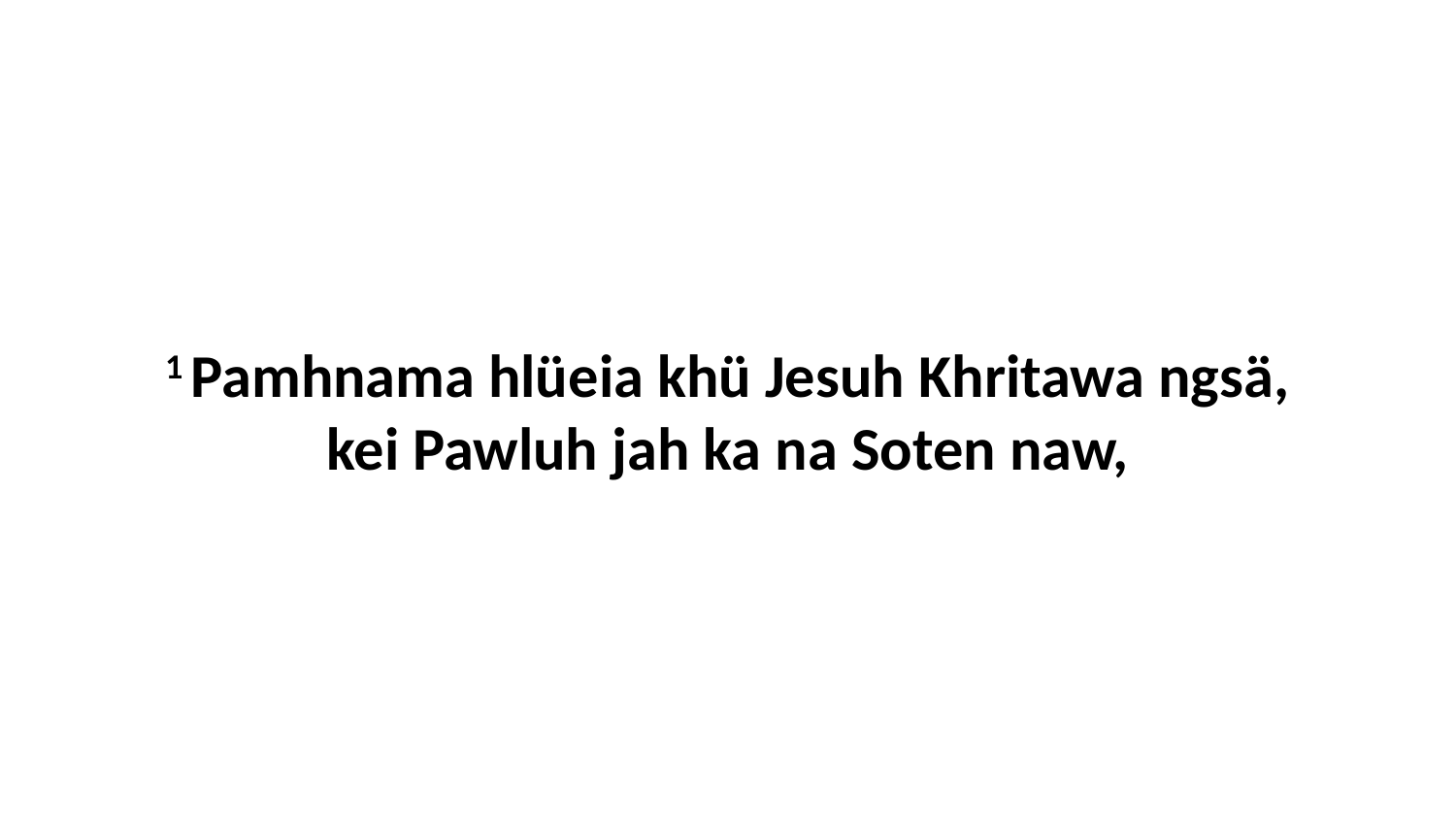

1 Pamhnama hlüeia khü Jesuh Khritawa ngsä, kei Pawluh jah ka na Soten naw,